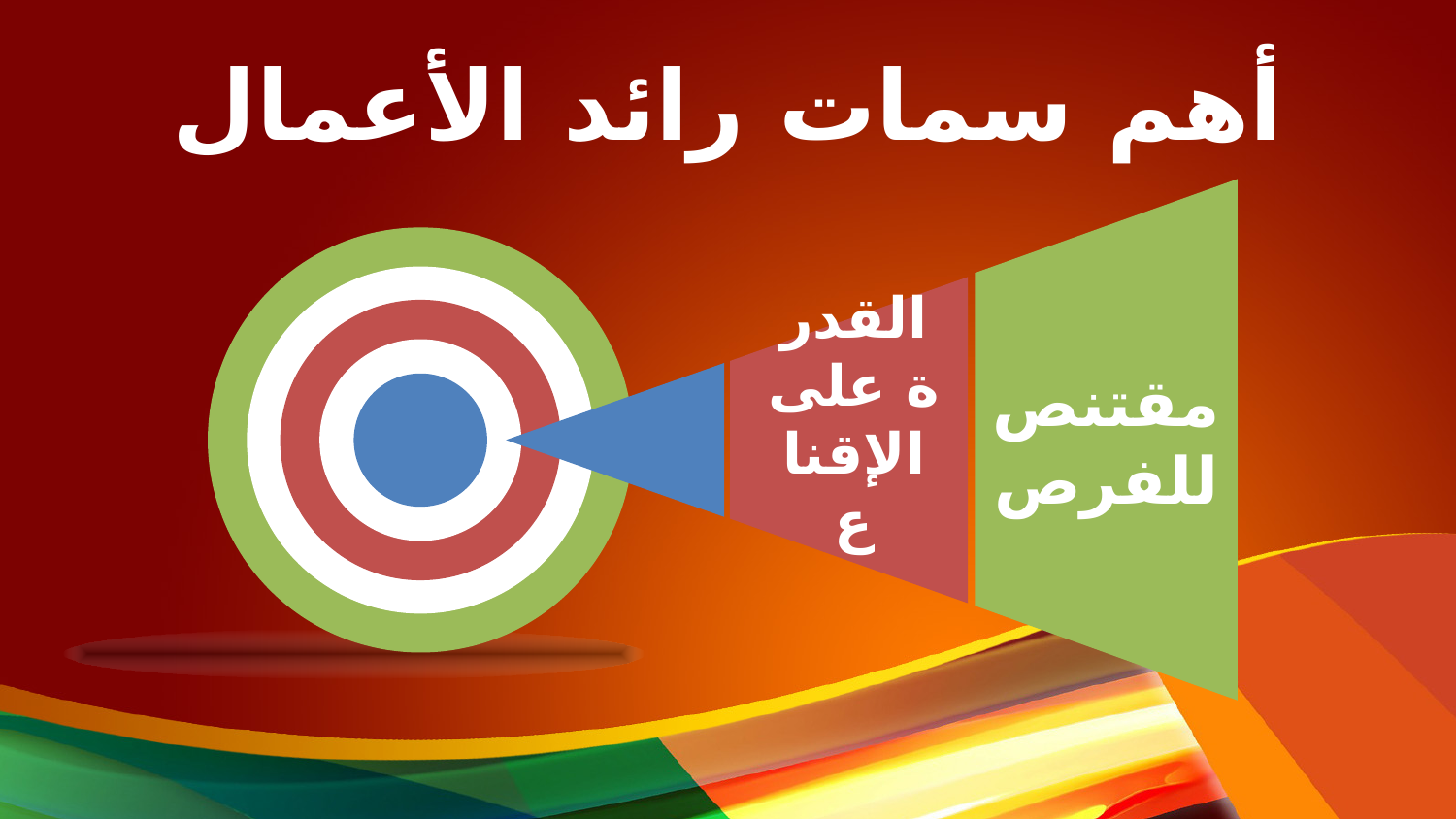

# أهم سمات رائد الأعمال
مقتنص للفرص

القدرة على الإقناع